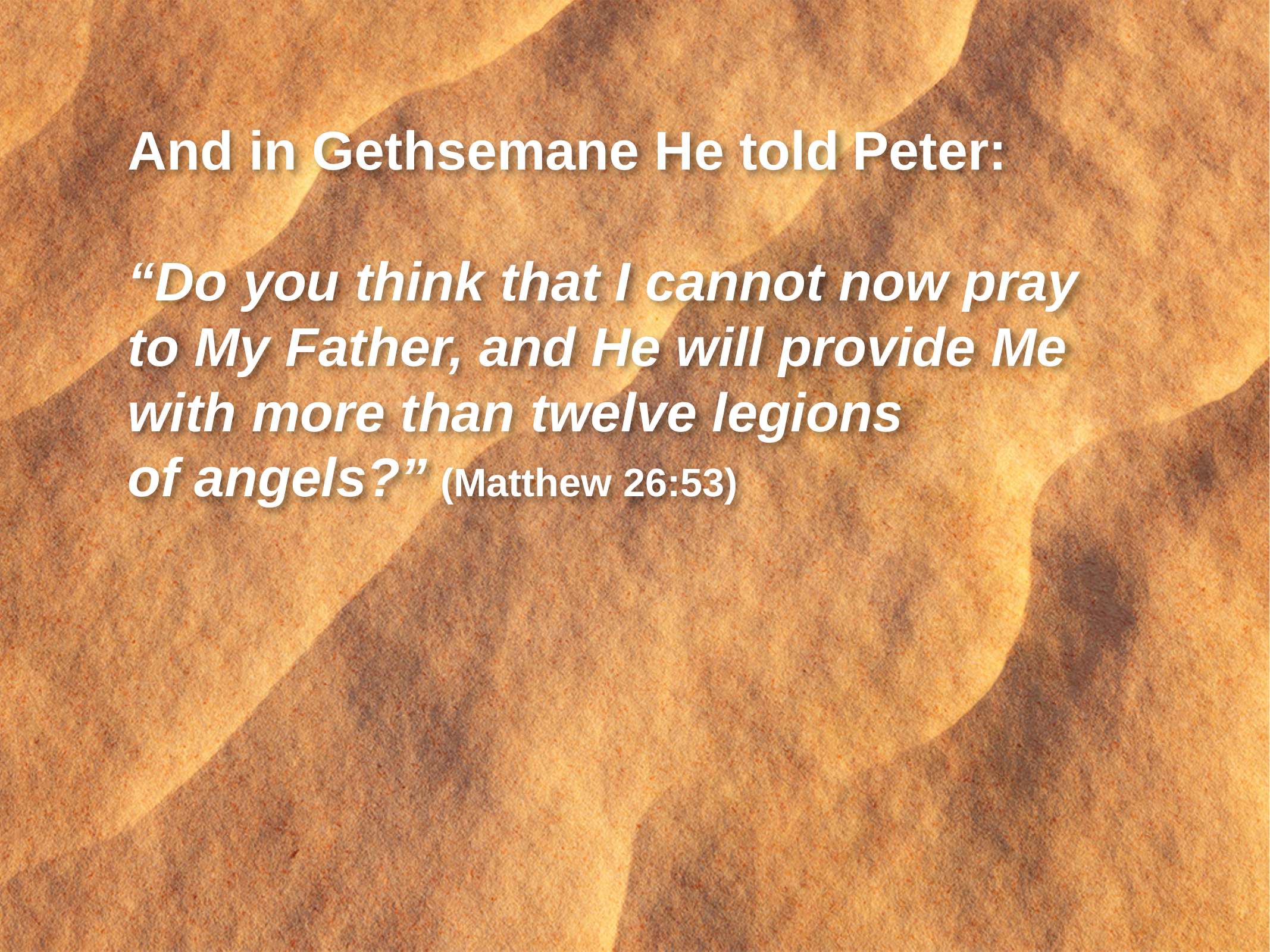

And in Gethsemane He told Peter:

“Do you think that I cannot now pray
to My Father, and He will provide Me
with more than twelve legions
of angels?” (Matthew 26:53)